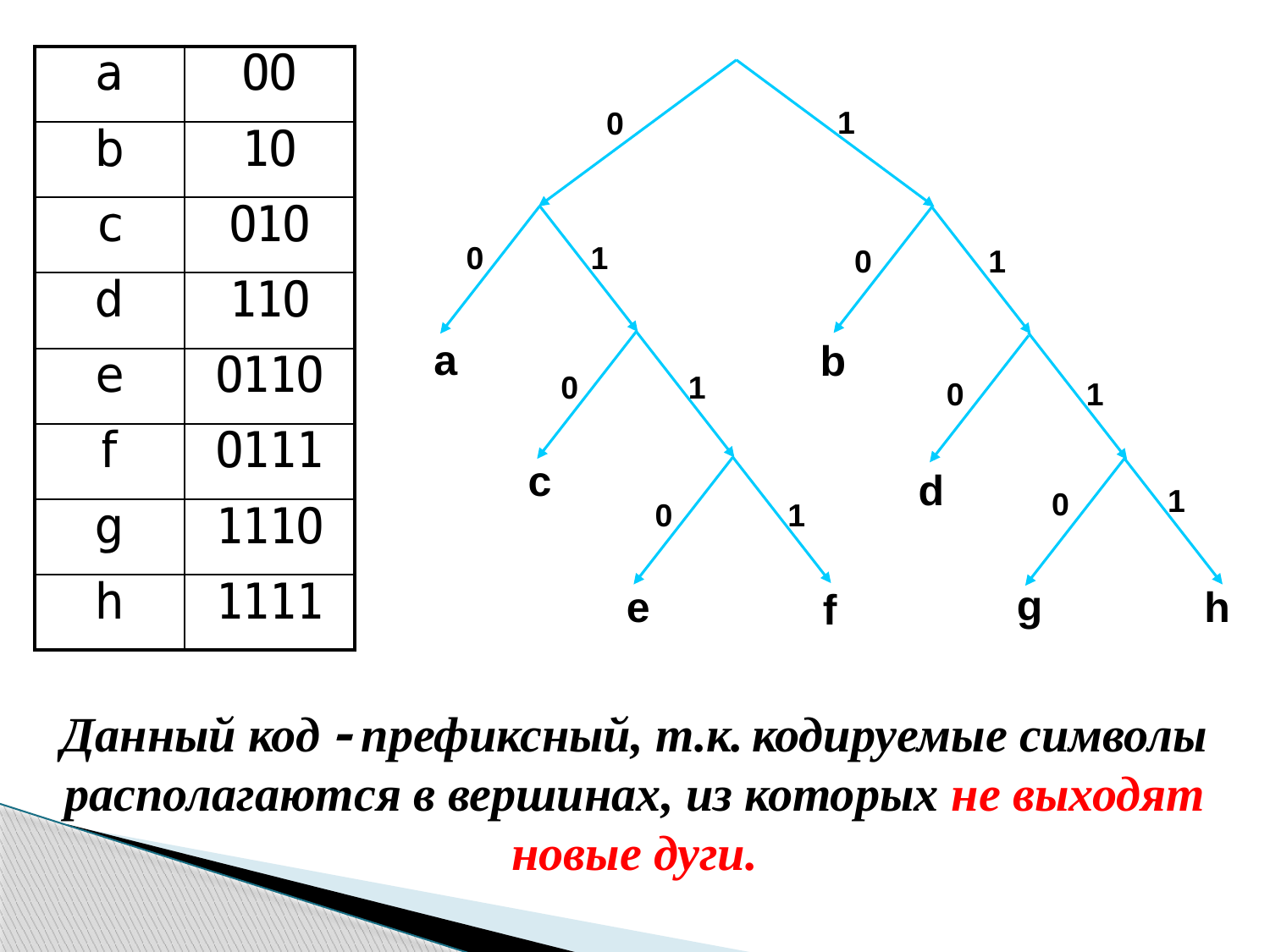

| a | 00 |
| --- | --- |
| b | 10 |
| c | 010 |
| d | 110 |
| e | 0110 |
| f | 0111 |
| g | 1110 |
| h | 1111 |
|  |  |

1
0

1
0
1
0
a
b

0
1
1
0
c

d

1
0
0
1
g
h
e
f
Данный код − префиксный, т.к. кодируемые символы располагаются в вершинах, из которых не выходят новые дуги.